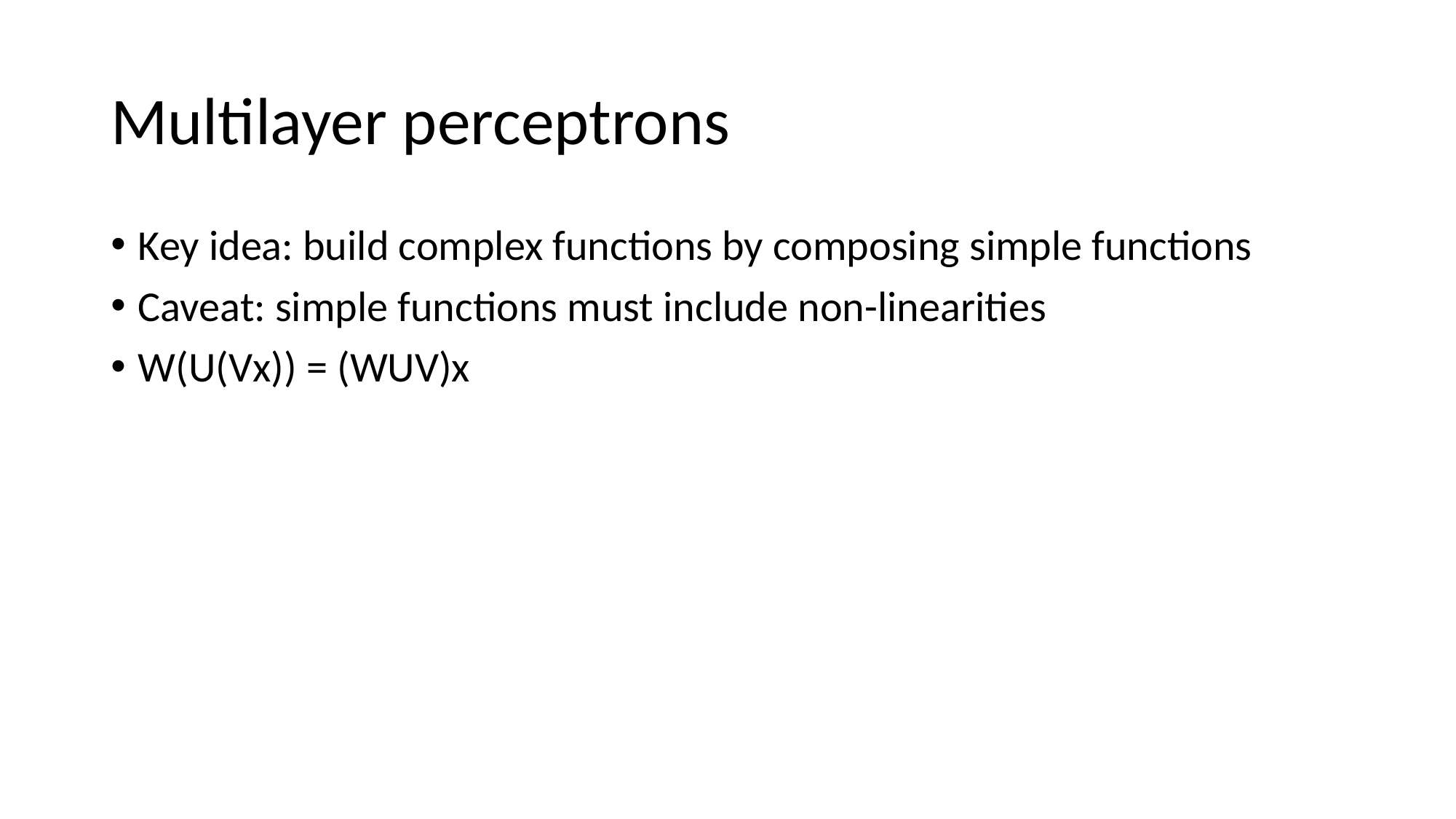

# Multilayer perceptrons
Key idea: build complex functions by composing simple functions
Caveat: simple functions must include non-linearities
W(U(Vx)) = (WUV)x